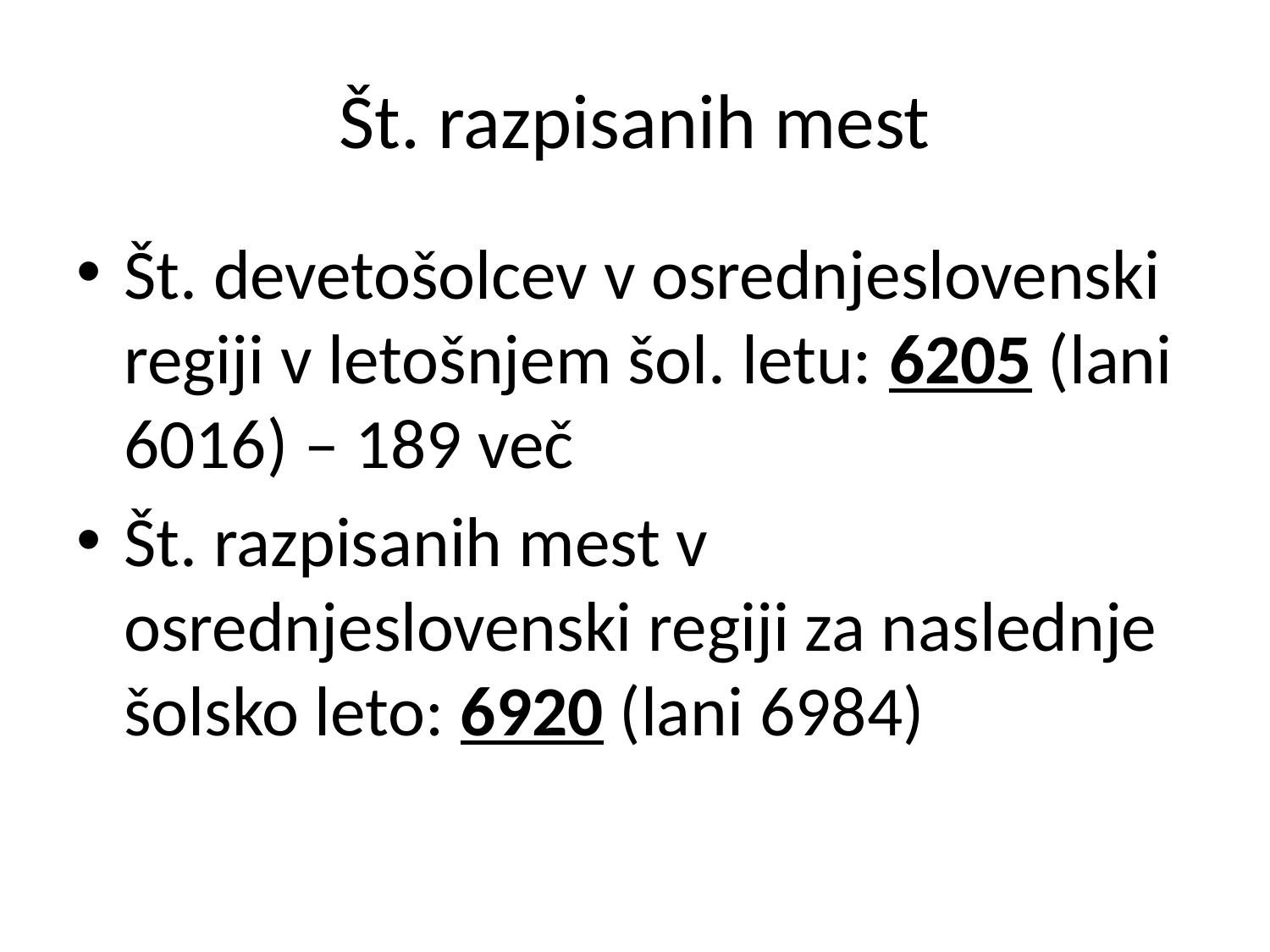

# Št. razpisanih mest
Št. devetošolcev v osrednjeslovenski regiji v letošnjem šol. letu: 6205 (lani 6016) – 189 več
Št. razpisanih mest v osrednjeslovenski regiji za naslednje šolsko leto: 6920 (lani 6984)